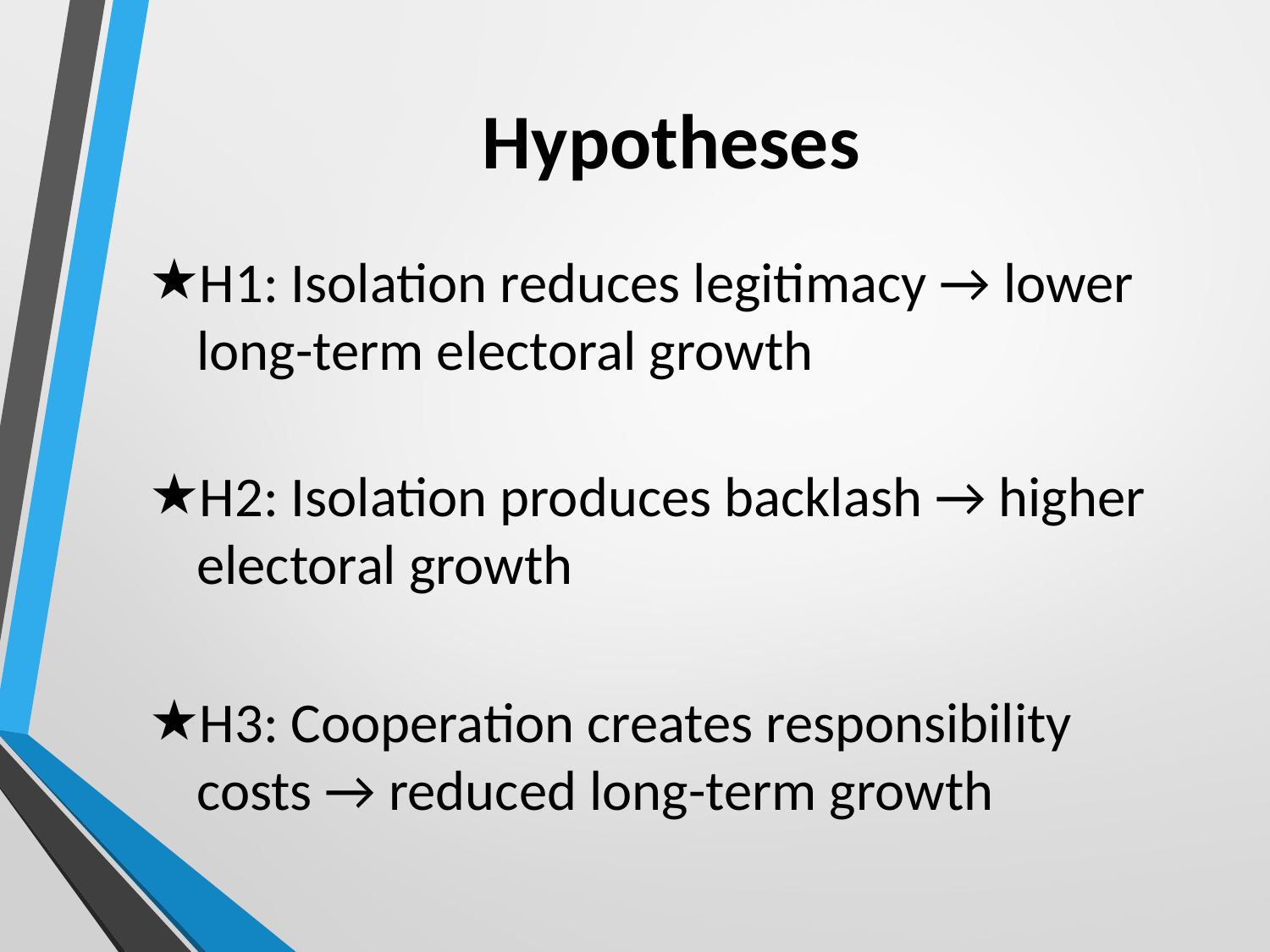

# Hypotheses
H1: Isolation reduces legitimacy → lower long-term electoral growth

H2: Isolation produces backlash → higher electoral growth

H3: Cooperation creates responsibility costs → reduced long-term growth